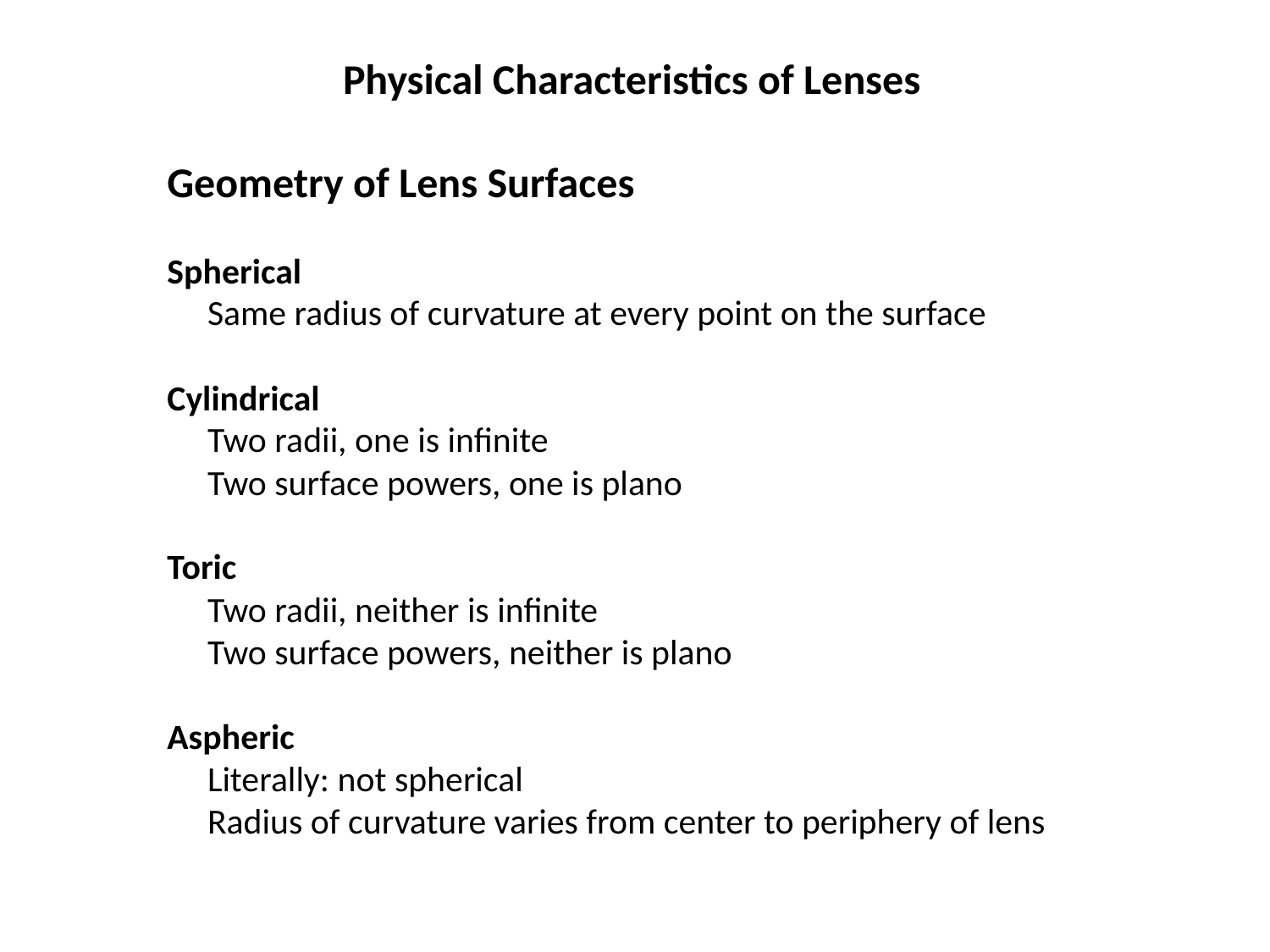

Physical Characteristics of Lenses
Geometry of Lens Surfaces

Spherical
     Same radius of curvature at every point on the surface

Cylindrical
     Two radii, one is infinite
     Two surface powers, one is plano

Toric
     Two radii, neither is infinite
     Two surface powers, neither is plano

Aspheric
     Literally: not spherical
     Radius of curvature varies from center to periphery of lens